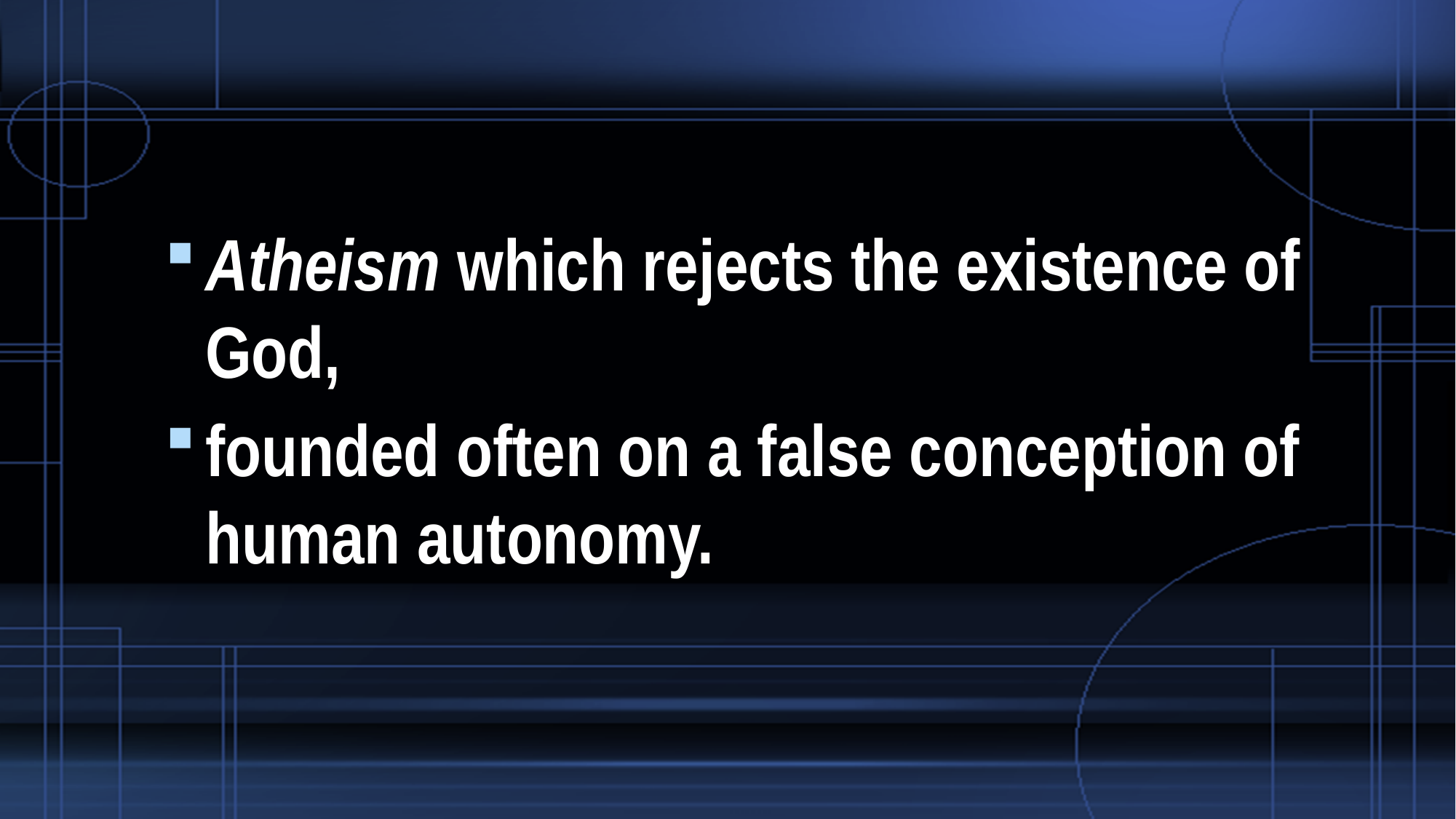

#
Atheism which rejects the existence of God,
founded often on a false conception of human autonomy.